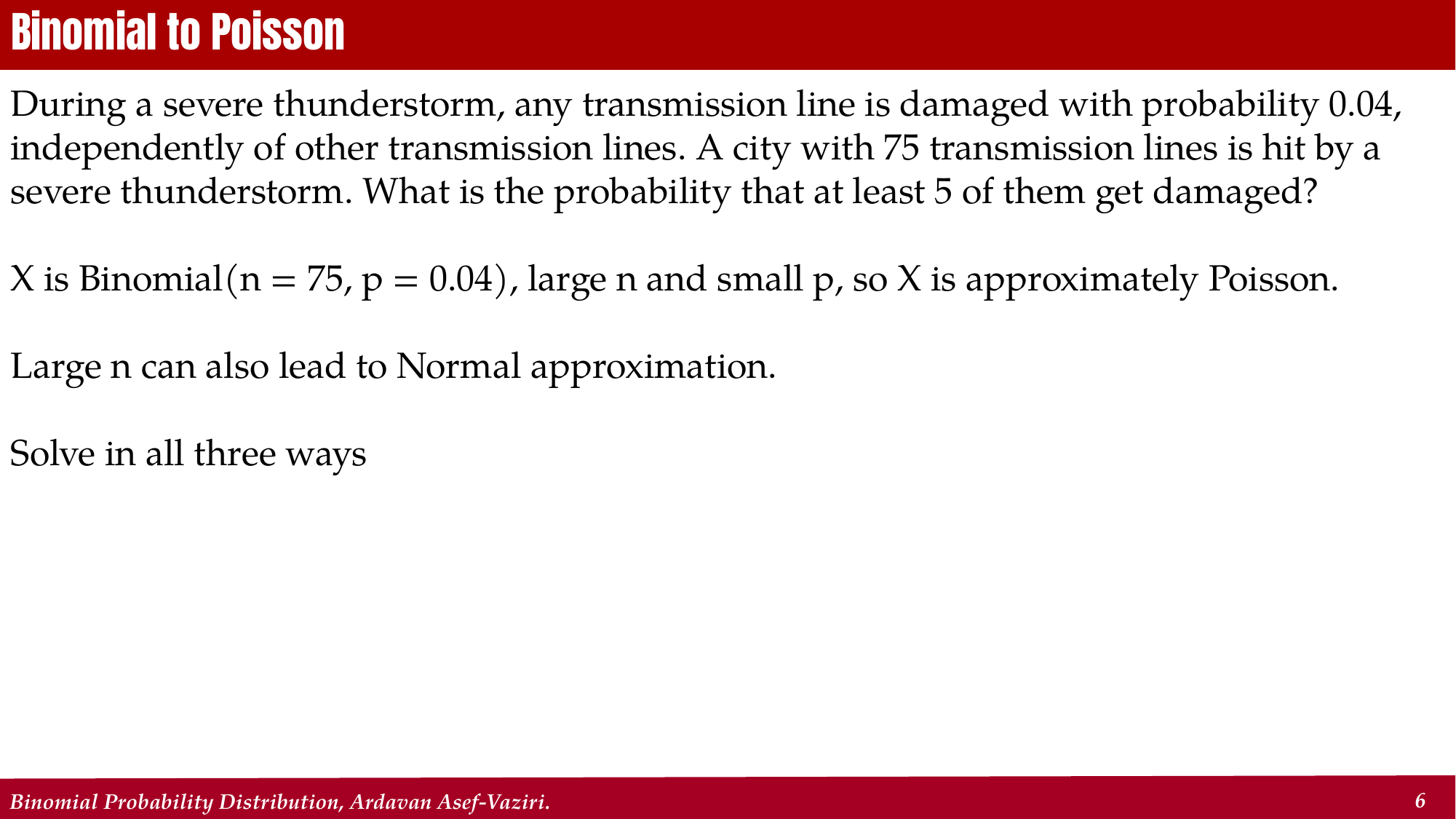

# Binomial to Poisson
During a severe thunderstorm, any transmission line is damaged with probability 0.04, independently of other transmission lines. A city with 75 transmission lines is hit by a severe thunderstorm. What is the probability that at least 5 of them get damaged?

X is Binomial(n = 75, p = 0.04), large n and small p, so X is approximately Poisson.

Large n can also lead to Normal approximation.

Solve in all three ways